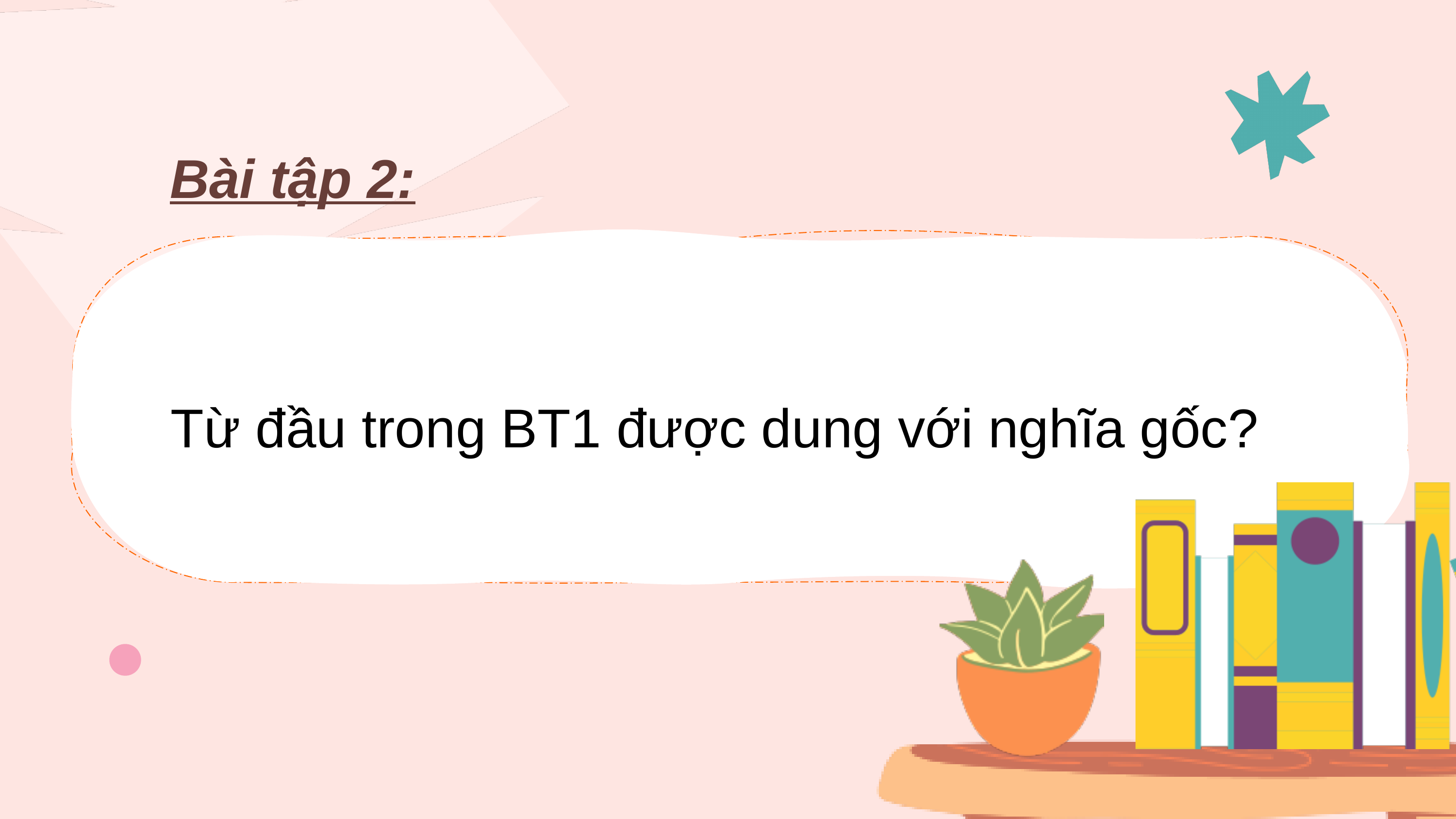

Bài tập 2:
  Từ đầu trong BT1 được dung với nghĩa gốc?